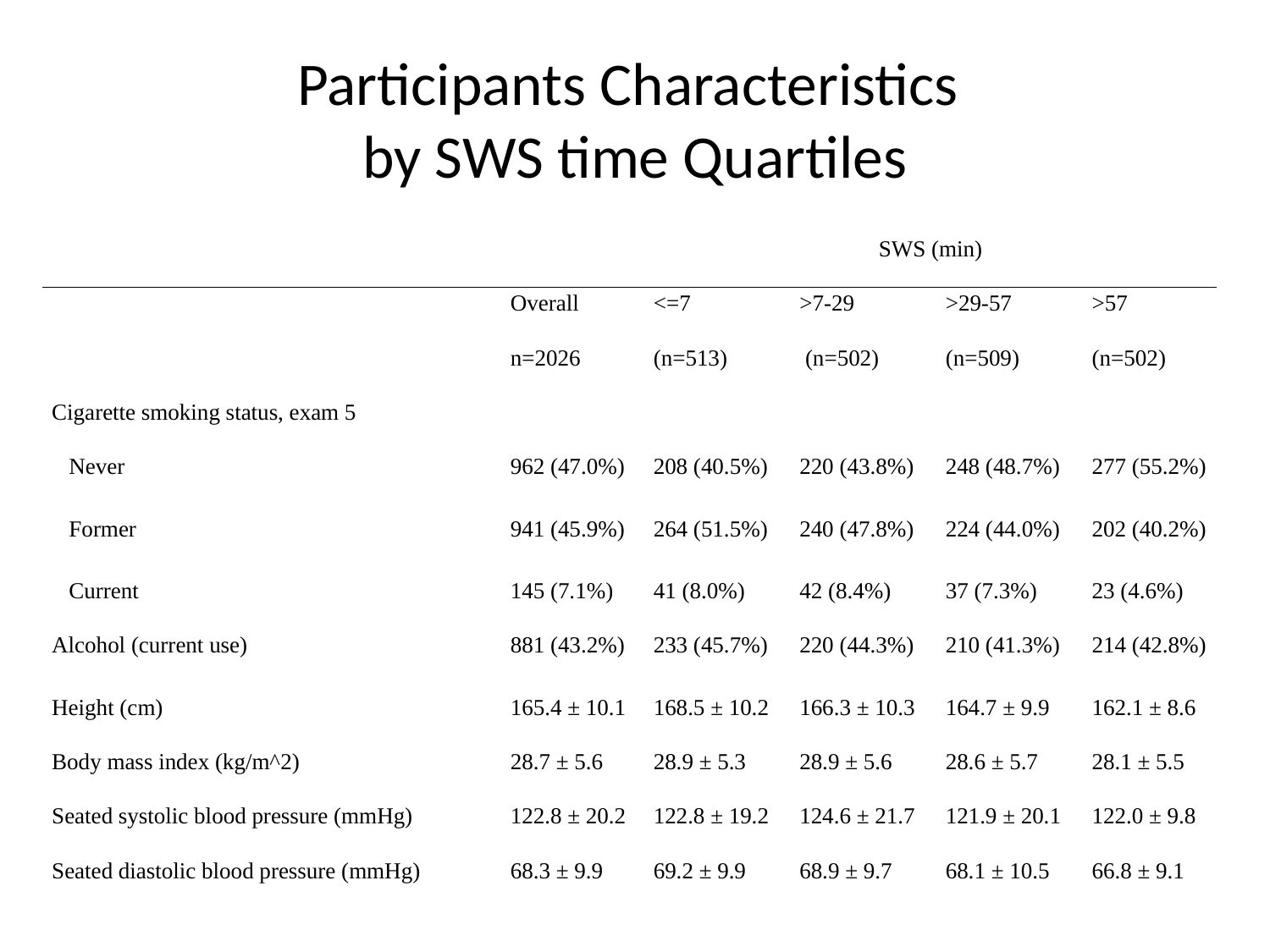

# Participants Characteristics by SWS time Quartiles
|  |  | SWS (min) |  |  |  |
| --- | --- | --- | --- | --- | --- |
|  | Overall | <=7 | >7-29 | >29-57 | >57 |
|  | n=2026 | (n=513) | (n=502) | (n=509) | (n=502) |
| Cigarette smoking status, exam 5 |  |  |  |  |  |
| Never | 962 (47.0%) | 208 (40.5%) | 220 (43.8%) | 248 (48.7%) | 277 (55.2%) |
| Former | 941 (45.9%) | 264 (51.5%) | 240 (47.8%) | 224 (44.0%) | 202 (40.2%) |
| Current | 145 (7.1%) | 41 (8.0%) | 42 (8.4%) | 37 (7.3%) | 23 (4.6%) |
| Alcohol (current use) | 881 (43.2%) | 233 (45.7%) | 220 (44.3%) | 210 (41.3%) | 214 (42.8%) |
| Height (cm) | 165.4 ± 10.1 | 168.5 ± 10.2 | 166.3 ± 10.3 | 164.7 ± 9.9 | 162.1 ± 8.6 |
| Body mass index (kg/m^2) | 28.7 ± 5.6 | 28.9 ± 5.3 | 28.9 ± 5.6 | 28.6 ± 5.7 | 28.1 ± 5.5 |
| Seated systolic blood pressure (mmHg) | 122.8 ± 20.2 | 122.8 ± 19.2 | 124.6 ± 21.7 | 121.9 ± 20.1 | 122.0 ± 9.8 |
| Seated diastolic blood pressure (mmHg) | 68.3 ± 9.9 | 69.2 ± 9.9 | 68.9 ± 9.7 | 68.1 ± 10.5 | 66.8 ± 9.1 |